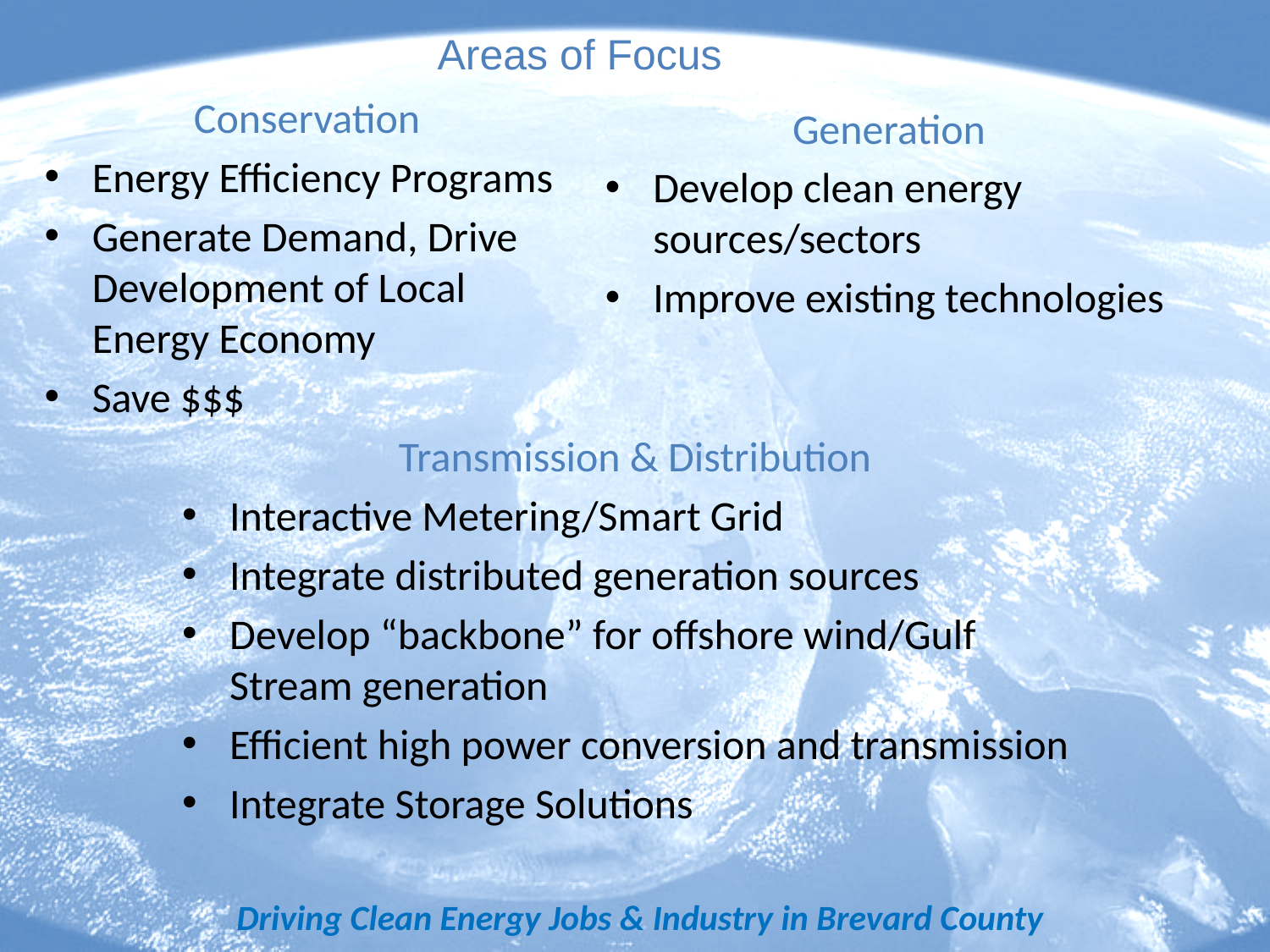

Areas of Focus
Conservation
Energy Efficiency Programs
Generate Demand, Drive Development of Local Energy Economy
Save $$$
Generation
Develop clean energy sources/sectors
Improve existing technologies
Transmission & Distribution
Interactive Metering/Smart Grid
Integrate distributed generation sources
Develop “backbone” for offshore wind/Gulf Stream generation
Efficient high power conversion and transmission
Integrate Storage Solutions